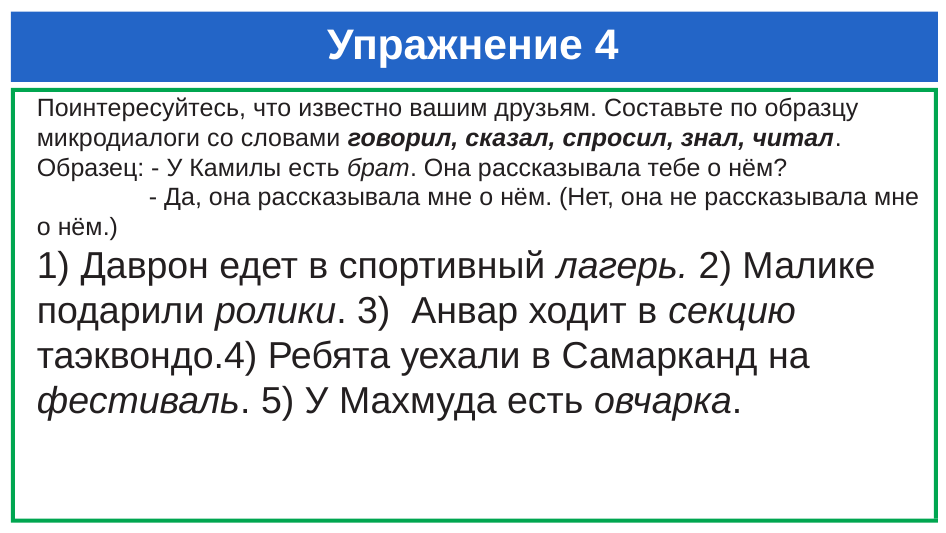

# Упражнение 4
Поинтересуйтесь, что известно вашим друзьям. Составьте по образцу микродиалоги со словами говорил, сказал, спросил, знал, читал.
Образец: - У Камилы есть брат. Она рассказывала тебе о нём?
                - Да, она рассказывала мне о нём. (Нет, она не рассказывала мне о нём.)
1) Даврон едет в спортивный лагерь. 2) Малике подарили ролики. 3)  Анвар ходит в секцию таэквондо.4) Ребята уехали в Самарканд на фестиваль. 5) У Махмуда есть овчарка.